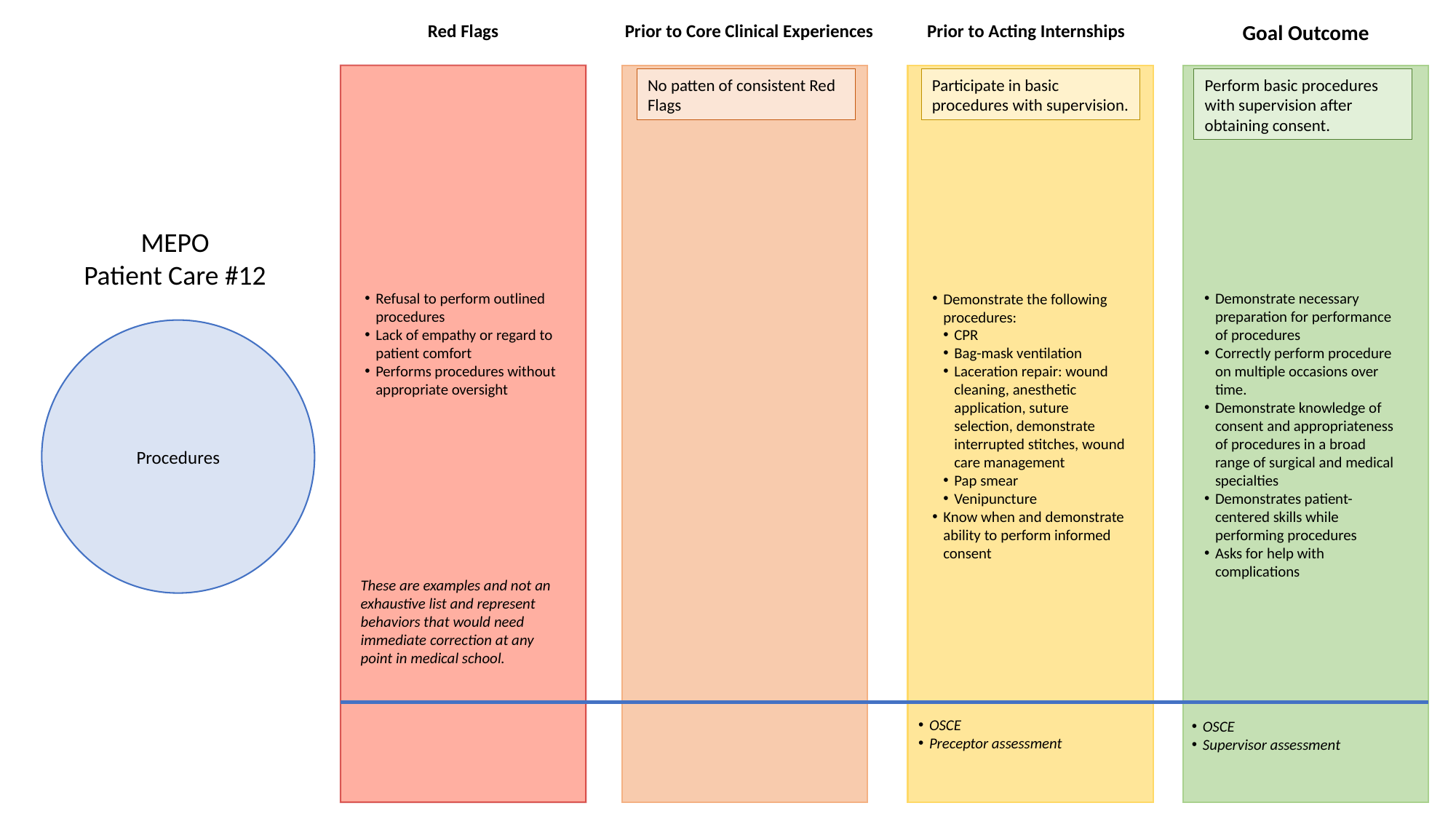

Red Flags
Prior to Core Clinical Experiences
Prior to Acting Internships
Goal Outcome

No patten of consistent Red Flags
Participate in basic procedures with supervision.
Perform basic procedures with supervision after obtaining consent.
MEPO
Patient Care #12
Refusal to perform outlined procedures
Lack of empathy or regard to patient comfort
Performs procedures without appropriate oversight
Demonstrate the following procedures:
CPR
Bag-mask ventilation
Laceration repair: wound cleaning, anesthetic application, suture selection, demonstrate interrupted stitches, wound care management
Pap smear
Venipuncture
Know when and demonstrate ability to perform informed consent
Demonstrate necessary preparation for performance of procedures
Correctly perform procedure on multiple occasions over time.
Demonstrate knowledge of consent and appropriateness of procedures in a broad range of surgical and medical specialties
Demonstrates patient-centered skills while performing procedures
Asks for help with complications
Procedures
These are examples and not an exhaustive list and represent behaviors that would need immediate correction at any point in medical school.
OSCE
Preceptor assessment
OSCE
Supervisor assessment